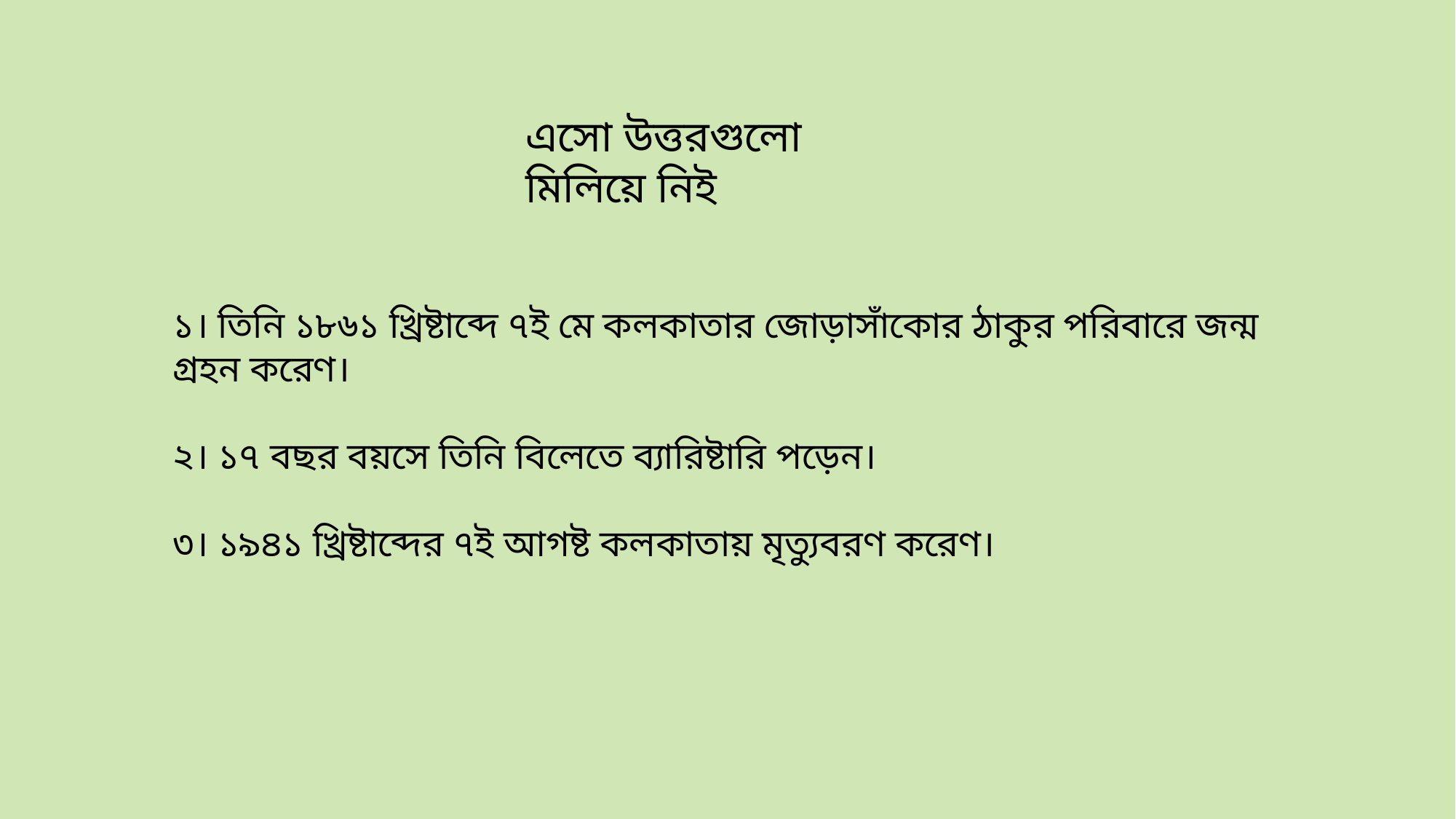

এসো উত্তরগুলো মিলিয়ে নিই
১। তিনি ১৮৬১ খ্রিষ্টাব্দে ৭ই মে কলকাতার জোড়াসাঁকোর ঠাকুর পরিবারে জন্ম গ্রহন করেণ।

২। ১৭ বছর বয়সে তিনি বিলেতে ব্যারিষ্টারি পড়েন।

৩। ১৯৪১ খ্রিষ্টাব্দের ৭ই আগষ্ট কলকাতায় মৃত্যুবরণ করেণ।